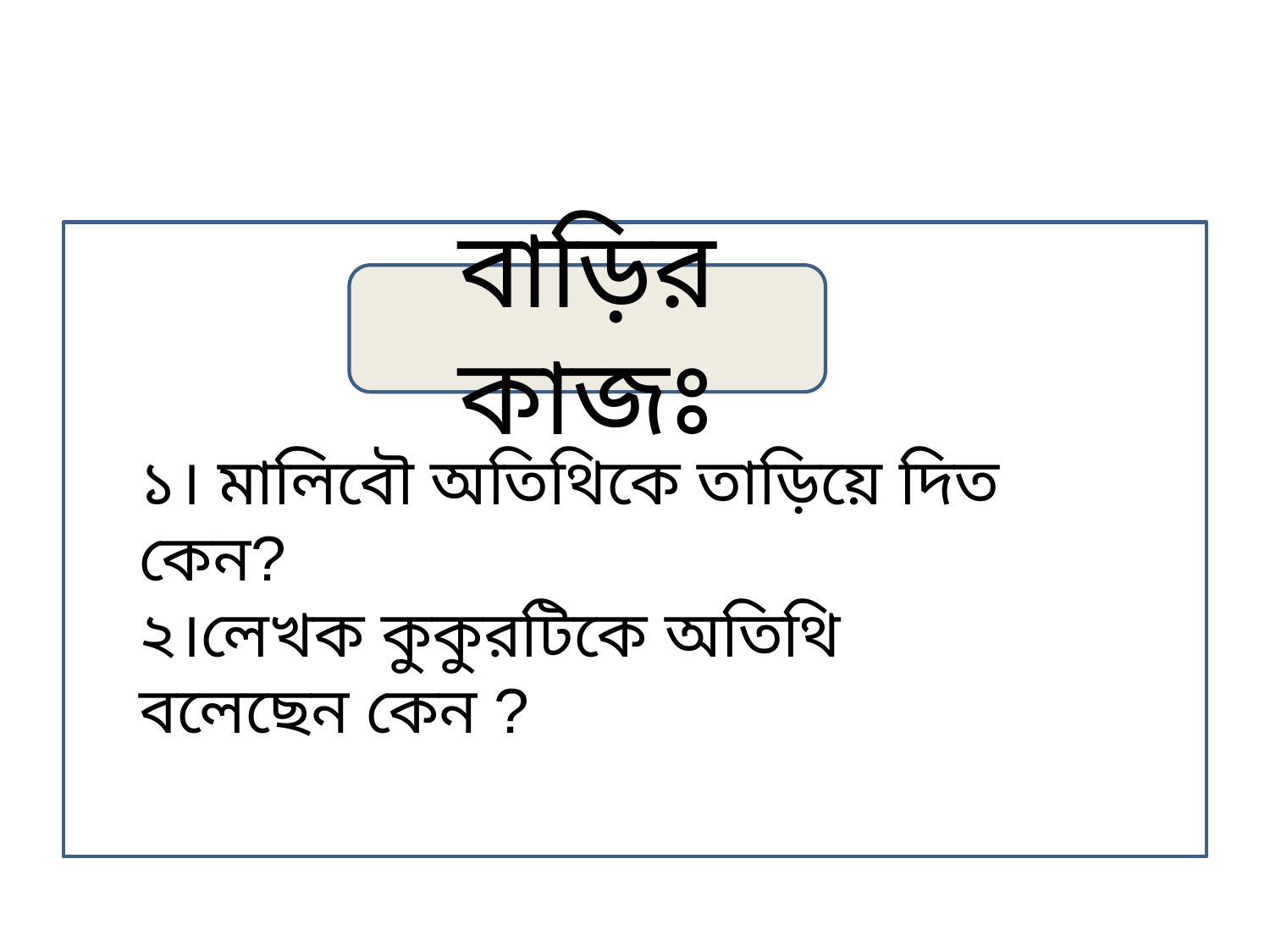

বাড়ির কাজঃ
১। মালিবৌ অতিথিকে তাড়িয়ে দিত কেন?
২।লেখক কুকুরটিকে অতিথি বলেছেন কেন ?